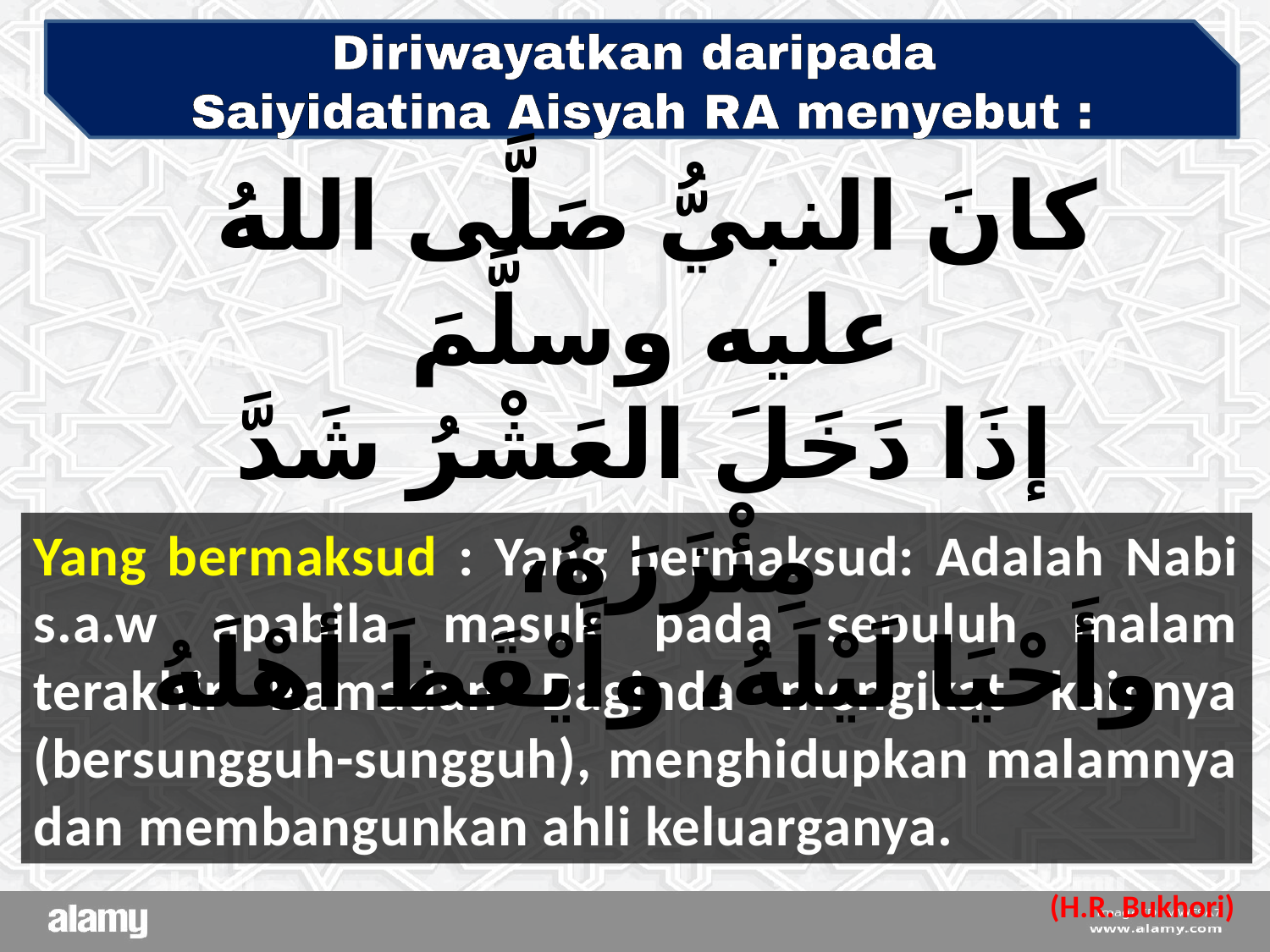

Diriwayatkan daripada
Saiyidatina Aisyah RA menyebut :
كانَ النبيُّ صَلَّى اللهُ عليه وسلَّمَ
 إذَا دَخَلَ العَشْرُ شَدَّ مِئْزَرَهُ،
وأَحْيَا لَيْلَهُ، وأَيْقَظَ أهْلَهُ
Yang bermaksud : Yang bermaksud: Adalah Nabi s.a.w apabila masuk pada sepuluh malam terakhir Ramadan Baginda mengikat kainnya (bersungguh-sungguh), menghidupkan malamnya dan membangunkan ahli keluarganya.
 (H.R. Bukhori)